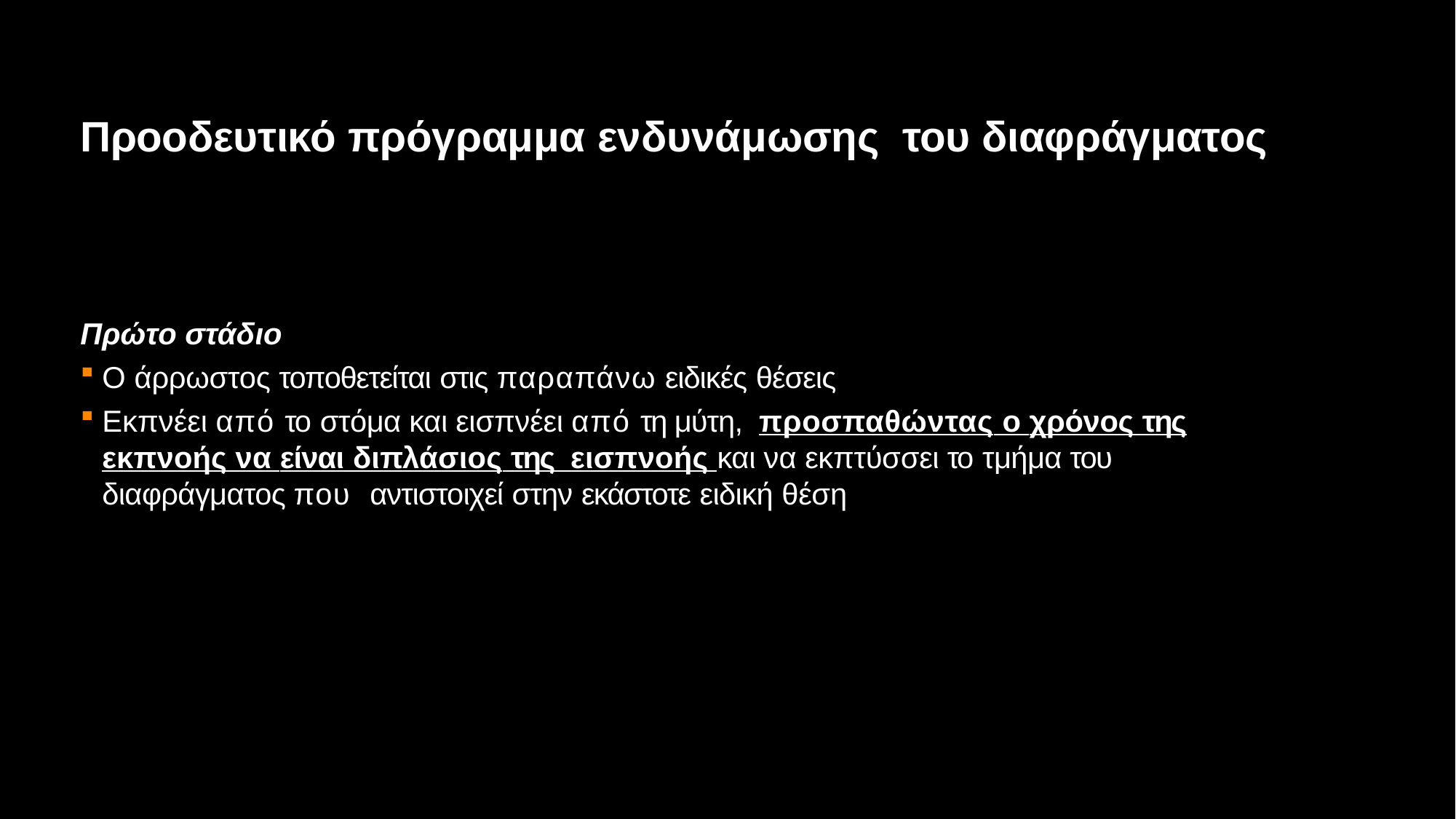

# Προοδευτικό πρόγραμμα ενδυνάμωσης  του διαφράγματος
Πρώτο στάδιο
Ο άρρωστος τοποθετείται στις παραπάνω ειδικές θέσεις
Εκπνέει από το στόμα και εισπνέει από τη μύτη,  προσπαθώντας ο χρόνος της εκπνοής να είναι διπλάσιος της  εισπνοής και να εκπτύσσει το τμήμα του διαφράγματος που  αντιστοιχεί στην εκάστοτε ειδική θέση